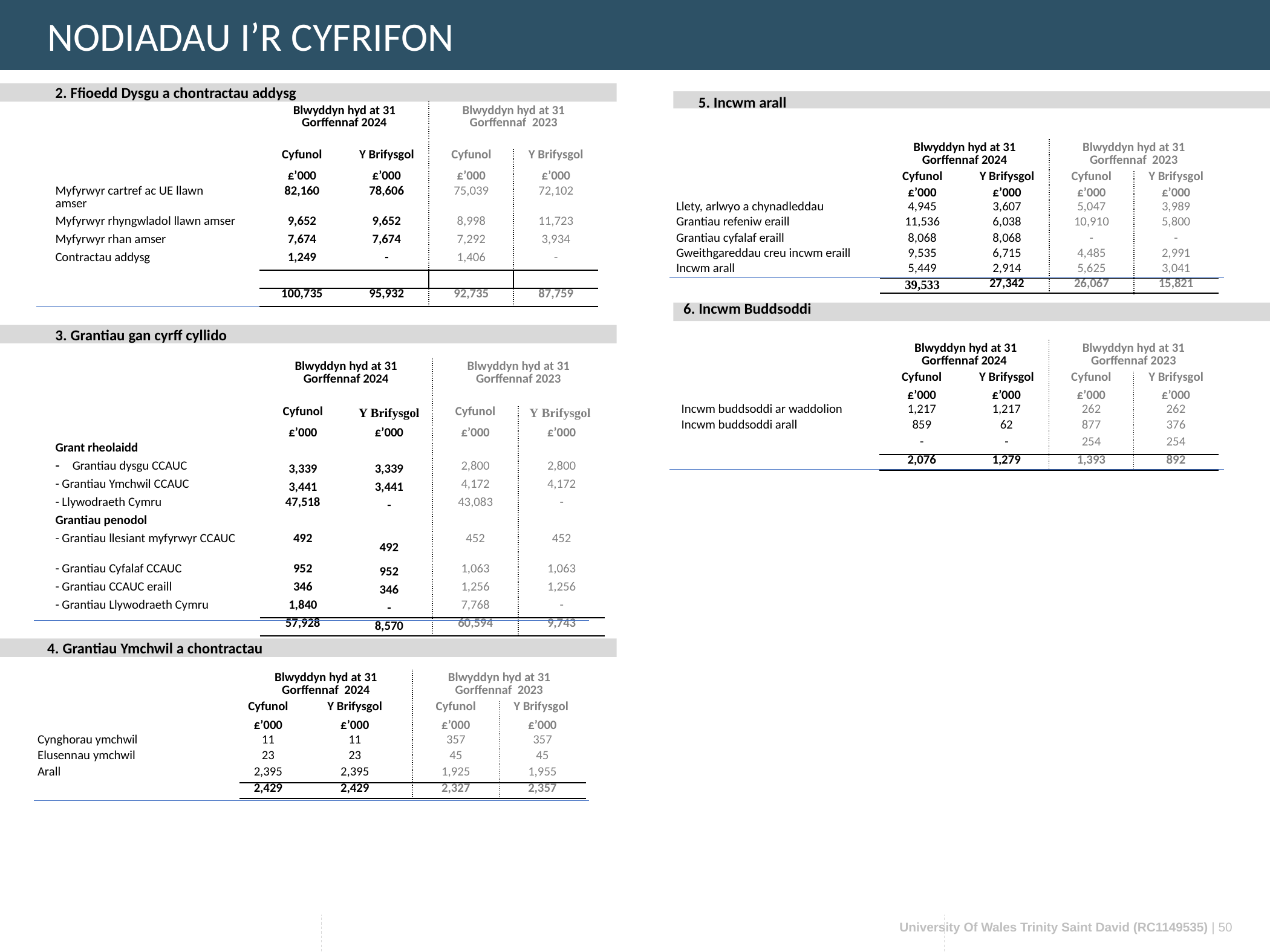

NODIADAU I’R CYFRIFON
2. Ffioedd Dysgu a chontractau addysg

5. Incwm arall

|  |  | Blwyddyn hyd at 31 Gorffennaf 2024 |  | Blwyddyn hyd at 31 Gorffennaf 2023 |  |
| --- | --- | --- | --- | --- | --- |
|  |  | Cyfunol | Y Brifysgol | Cyfunol | Y Brifysgol |
|  |  | £’000 | £’000 | £’000 | £’000 |
| Myfyrwyr cartref ac UE llawn amser |  | 82,160 | 78,606 | 75,039 | 72,102 |
| Myfyrwyr rhyngwladol llawn amser |  | 9,652 | 9,652 | 8,998 | 11,723 |
| Myfyrwyr rhan amser |  | 7,674 | 7,674 | 7,292 | 3,934 |
| Contractau addysg |  | 1,249 | - | 1,406 | - |
|  |  |  |  |  |  |
|  |  | 100,735 | 95,932 | 92,735 | 87,759 |
|  | Blwyddyn hyd at 31 Gorffennaf 2024 |  | Blwyddyn hyd at 31 Gorffennaf 2023 |  |
| --- | --- | --- | --- | --- |
|  | Cyfunol | Y Brifysgol | Cyfunol | Y Brifysgol |
|  | £’000 | £’000 | £’000 | £’000 |
| Llety, arlwyo a chynadleddau | 4,945 | 3,607 | 5,047 | 3,989 |
| Grantiau refeniw eraill | 11,536 | 6,038 | 10,910 | 5,800 |
| Grantiau cyfalaf eraill | 8,068 | 8,068 | - | - |
| Gweithgareddau creu incwm eraill | 9,535 | 6,715 | 4,485 | 2,991 |
| Incwm arall | 5,449 | 2,914 | 5,625 | 3,041 |
|  | 39,533 | 27,342 | 26,067 | 15,821 |
6. Incwm Buddsoddi

3. Grantiau gan cyrff cyllido

|  | Blwyddyn hyd at 31 Gorffennaf 2024 |  | Blwyddyn hyd at 31 Gorffennaf 2023 |  |
| --- | --- | --- | --- | --- |
|  | Cyfunol | Y Brifysgol | Cyfunol | Y Brifysgol |
|  | £’000 | £’000 | £’000 | £’000 |
| Incwm buddsoddi ar waddolion | 1,217 | 1,217 | 262 | 262 |
| Incwm buddsoddi arall | 859 | 62 | 877 | 376 |
|  | - | - | 254 | 254 |
|  | 2,076 | 1,279 | 1,393 | 892 |
|  |  | Blwyddyn hyd at 31 Gorffennaf 2024 |  | Blwyddyn hyd at 31 Gorffennaf 2023 |  |
| --- | --- | --- | --- | --- | --- |
|  |  | Cyfunol | Y Brifysgol | Cyfunol | Y Brifysgol |
|  |  | £’000 | £’000 | £’000 | £’000 |
| Grant rheolaidd |  |  |  |  |  |
| Grantiau dysgu CCAUC |  | 3,339 | 3,339 | 2,800 | 2,800 |
| - Grantiau Ymchwil CCAUC |  | 3,441 | 3,441 | 4,172 | 4,172 |
| - Llywodraeth Cymru |  | 47,518 | - | 43,083 | - |
| Grantiau penodol |  |  |  |  |  |
| - Grantiau llesiant myfyrwyr CCAUC |  | 492 | 492 | 452 | 452 |
| - Grantiau Cyfalaf CCAUC |  | 952 | 952 | 1,063 | 1,063 |
| - Grantiau CCAUC eraill |  | 346 | 346 | 1,256 | 1,256 |
| - Grantiau Llywodraeth Cymru |  | 1,840 | - | 7,768 | - |
|  |  | 57,928 | 8,570 | 60,594 | 9,743 |
4. Grantiau Ymchwil a chontractau

|  |  | Blwyddyn hyd at 31 Gorffennaf 2024 |  | Blwyddyn hyd at 31 Gorffennaf 2023 |  |
| --- | --- | --- | --- | --- | --- |
|  |  | Cyfunol | Y Brifysgol | Cyfunol | Y Brifysgol |
|  |  | £’000 | £’000 | £’000 | £’000 |
| Cynghorau ymchwil |  | 11 | 11 | 357 | 357 |
| Elusennau ymchwil |  | 23 | 23 | 45 | 45 |
| Arall |  | 2,395 | 2,395 | 1,925 | 1,955 |
|  |  | 2,429 | 2,429 | 2,327 | 2,357 |